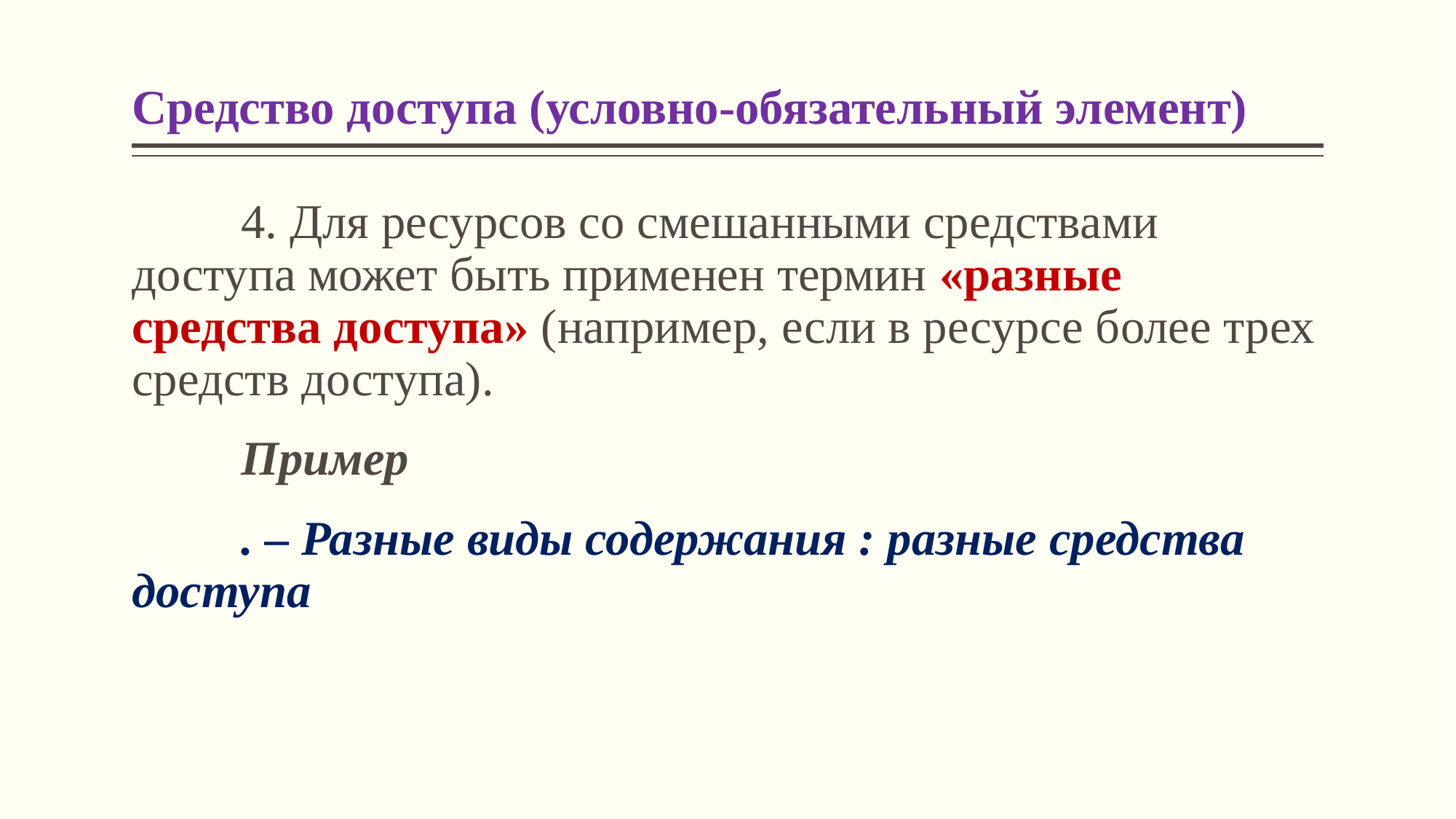

# Средство доступа (условно-обязательный элемент)
	4. Для ресурсов со смешанными средствами доступа может быть применен термин «разные средства доступа» (например, если в ресурсе более трех средств доступа).
	Пример
	. – Разные виды содержания : разные средства доступа